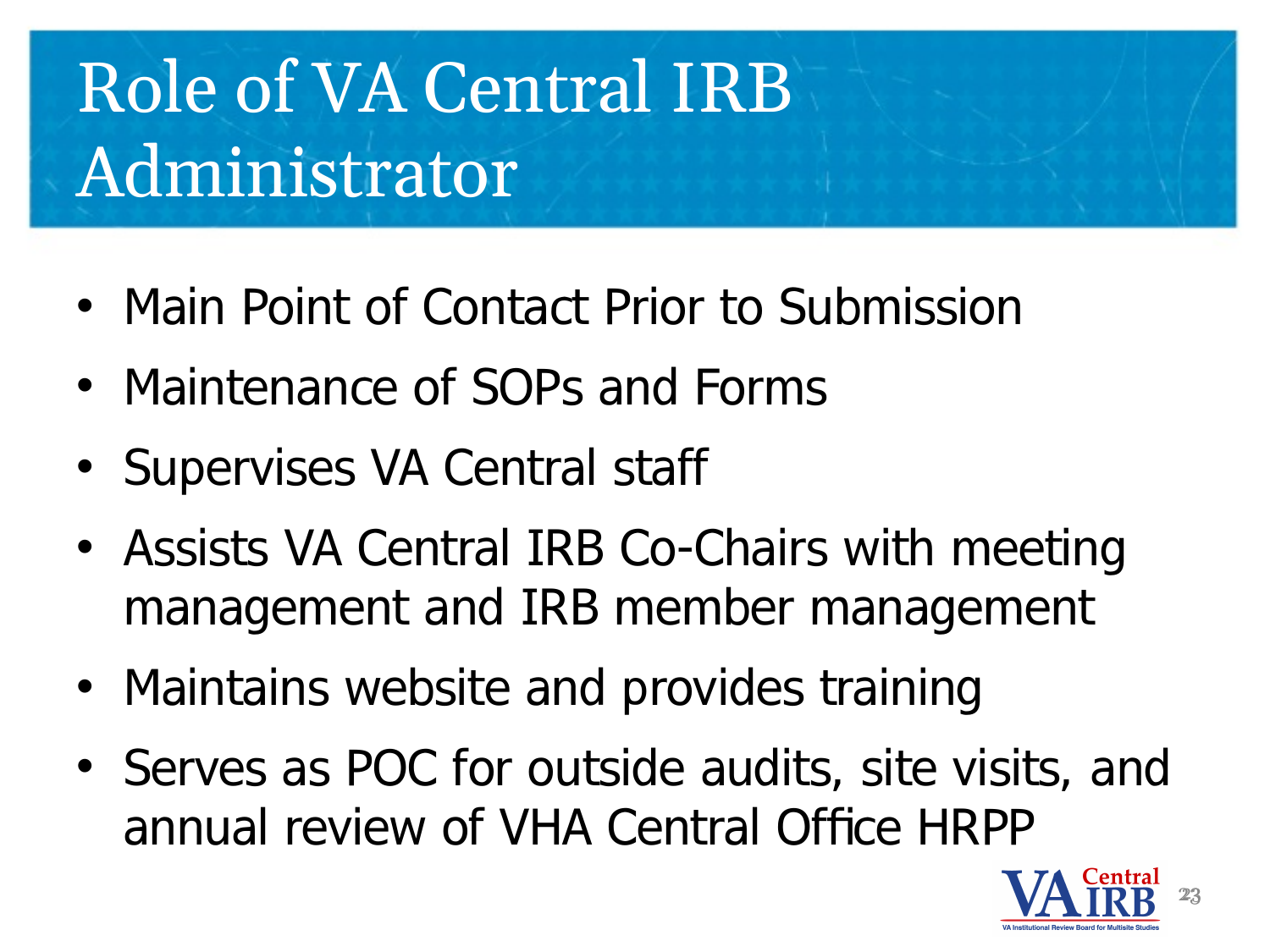

# Role of VA Central IRB Administrator
Main Point of Contact Prior to Submission
Maintenance of SOPs and Forms
Supervises VA Central staff
Assists VA Central IRB Co-Chairs with meeting management and IRB member management
Maintains website and provides training
Serves as POC for outside audits, site visits, and annual review of VHA Central Office HRPP